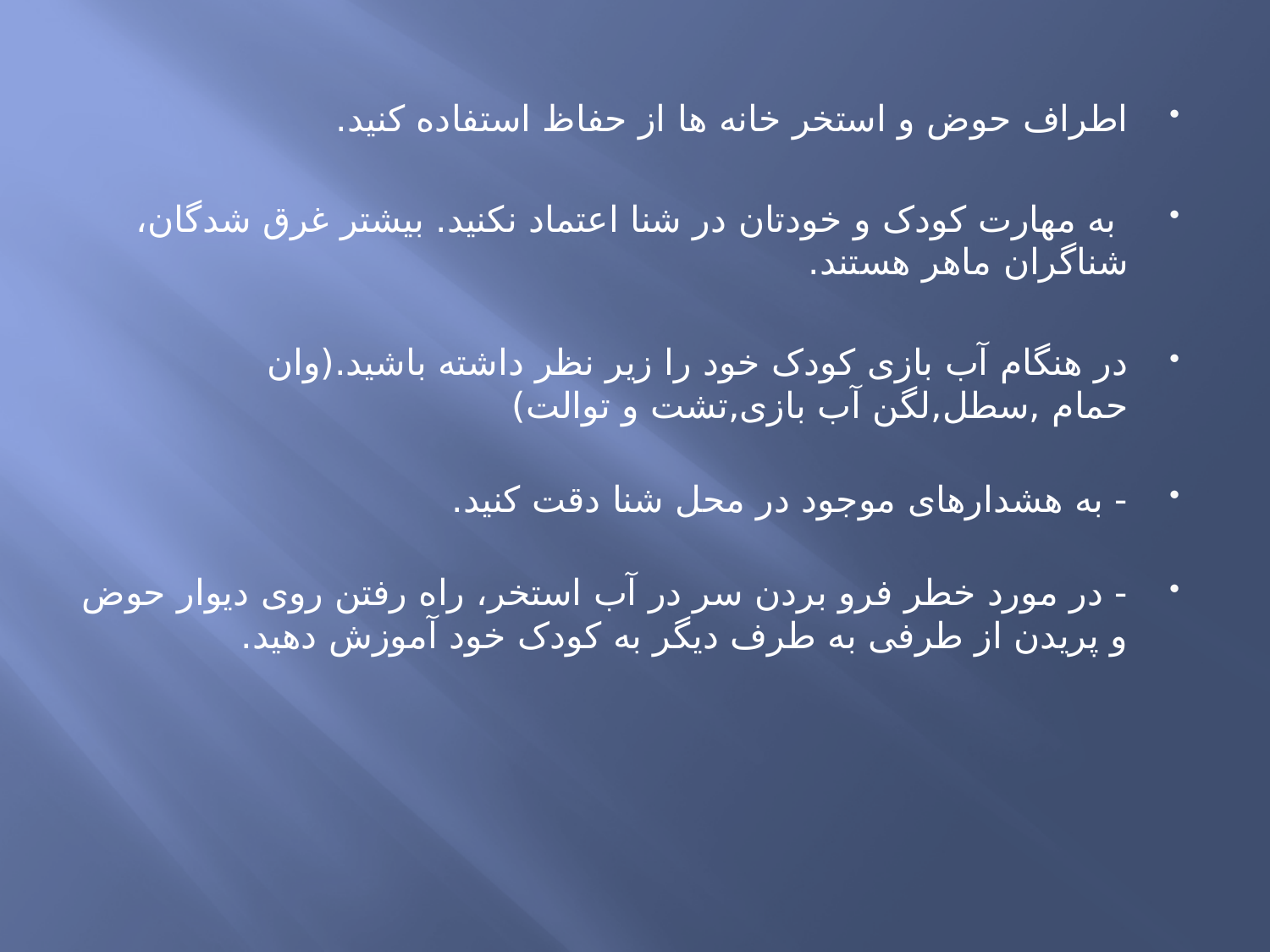

اطراف حوض و استخر خانه ها از حفاظ استفاده کنید.

 به مهارت کودک و خودتان در شنا اعتماد نکنید. بیشتر غرق شدگان، شناگران ماهر هستند.

در هنگام آب بازی کودک خود را زیر نظر داشته باشید.(وان حمام ,سطل,لگن آب بازی,تشت و توالت)
- به هشدارهای موجود در محل شنا دقت کنید.
- در مورد خطر فرو بردن سر در آب استخر، راه رفتن روی دیوار حوض و پریدن از طرفی به طرف دیگر به کودک خود آموزش دهید.